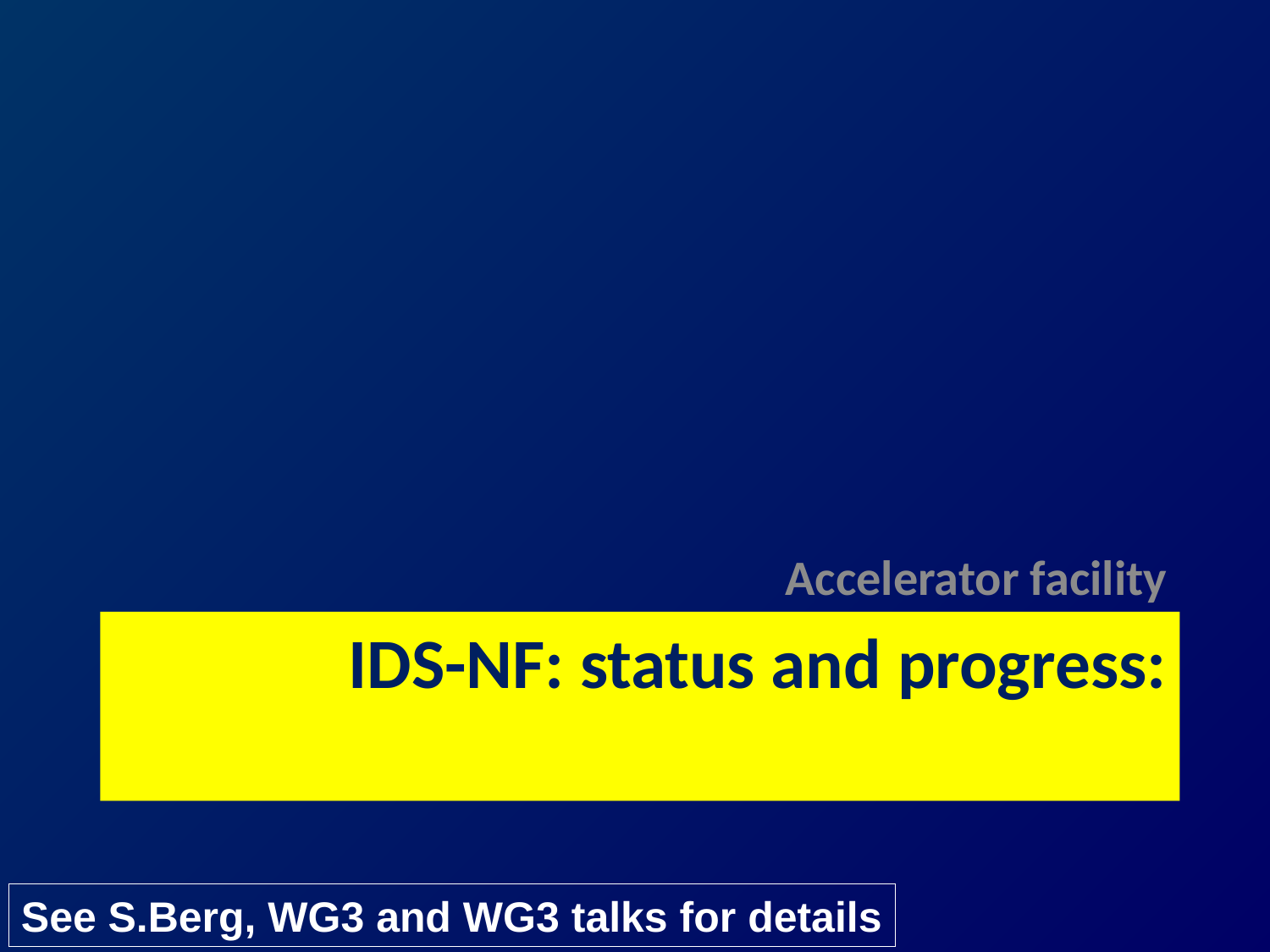

Accelerator facility
# IDS-NF: status and progress:
See S.Berg, WG3 and WG3 talks for details